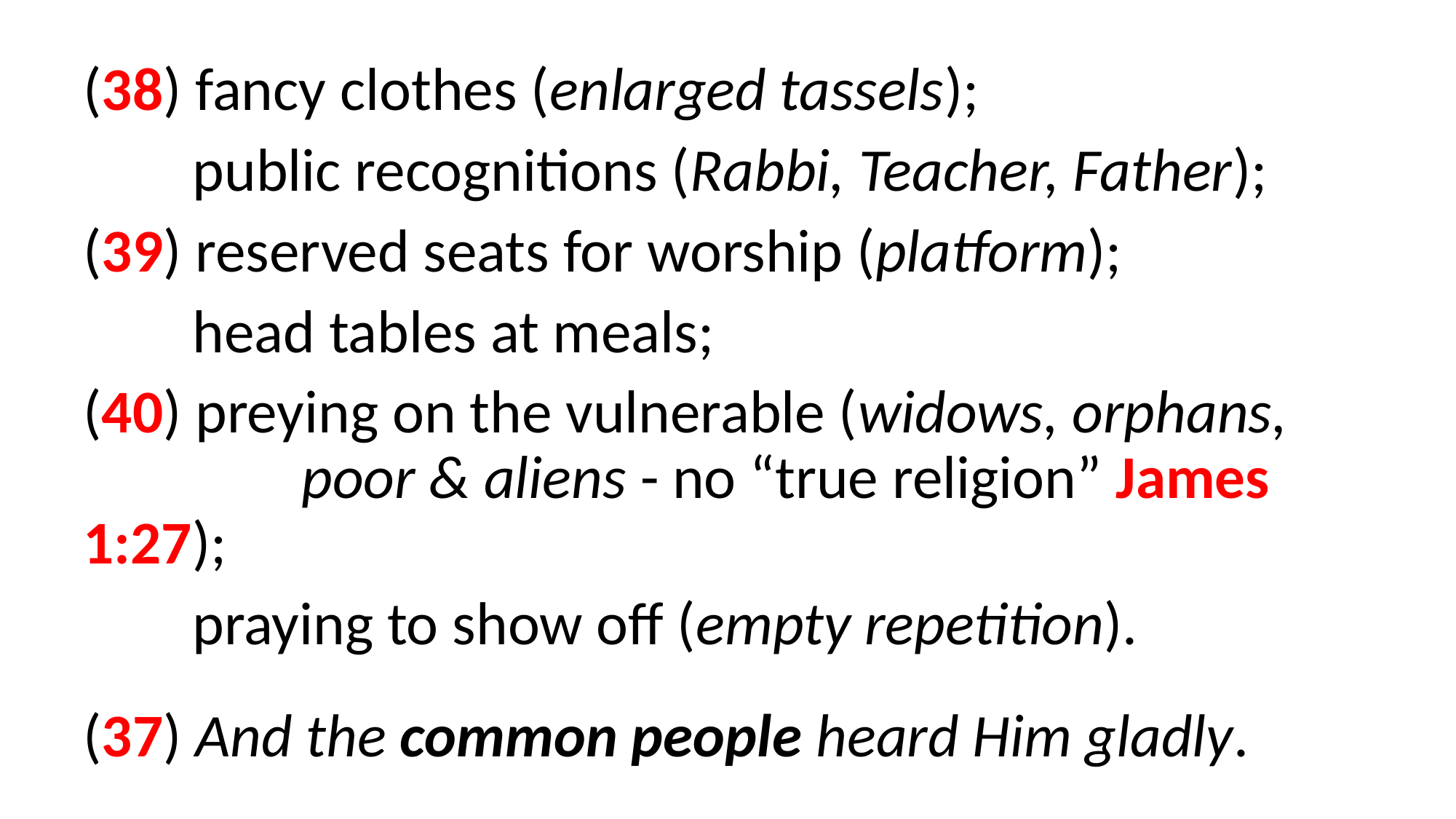

(38) fancy clothes (enlarged tassels);
	public recognitions (Rabbi, Teacher, Father);
(39) reserved seats for worship (platform);
	head tables at meals;
(40) preying on the vulnerable (widows, orphans, 		poor & aliens - no “true religion” James 1:27);
	praying to show off (empty repetition).

(37) And the common people heard Him gladly.